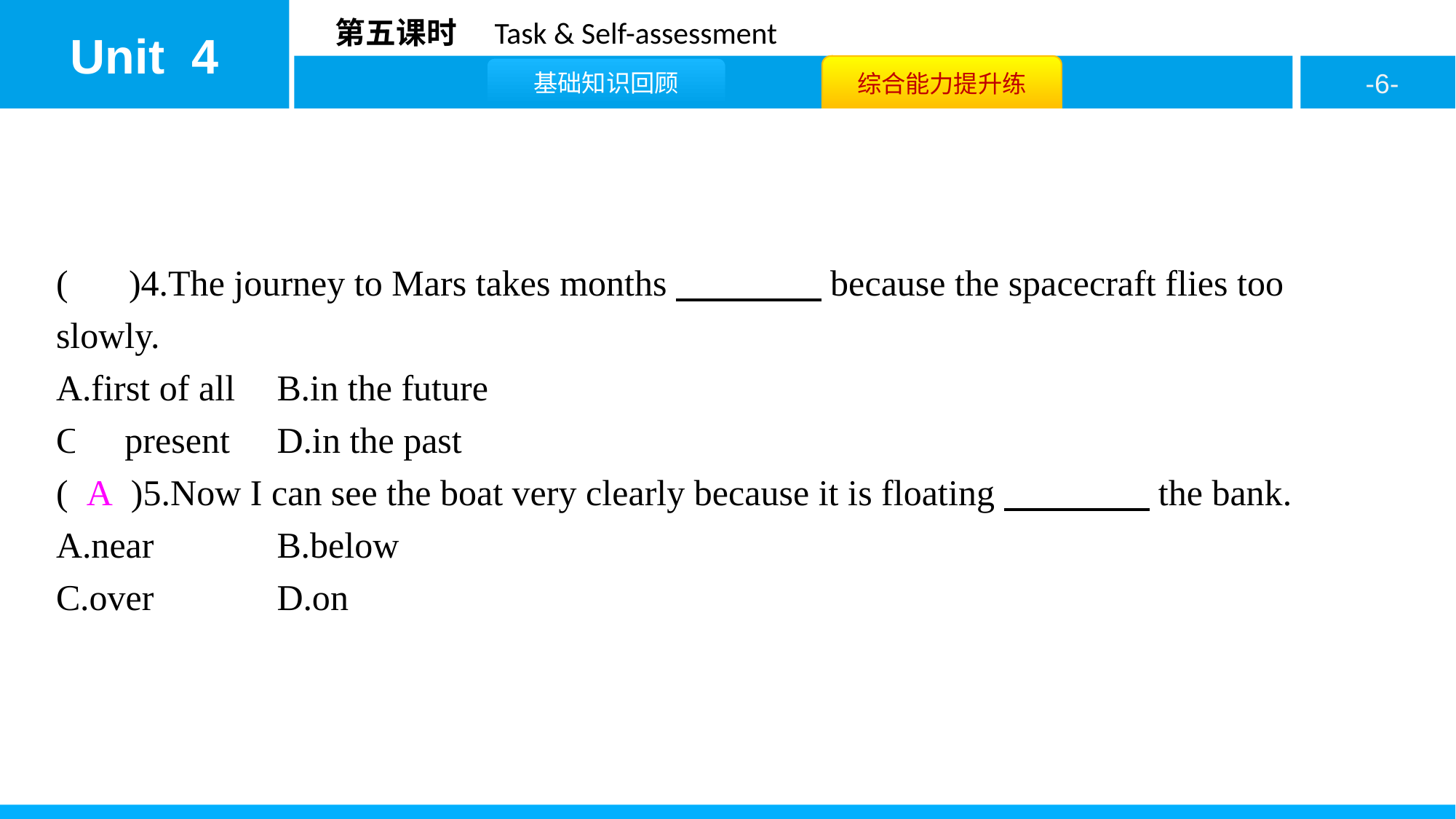

(  C  )4.The journey to Mars takes months　　　　because the spacecraft flies too slowly.
A.first of all	B.in the future
C.at present	D.in the past
(  A  )5.Now I can see the boat very clearly because it is floating　　　　the bank.
A.near		B.below
C.over		D.on